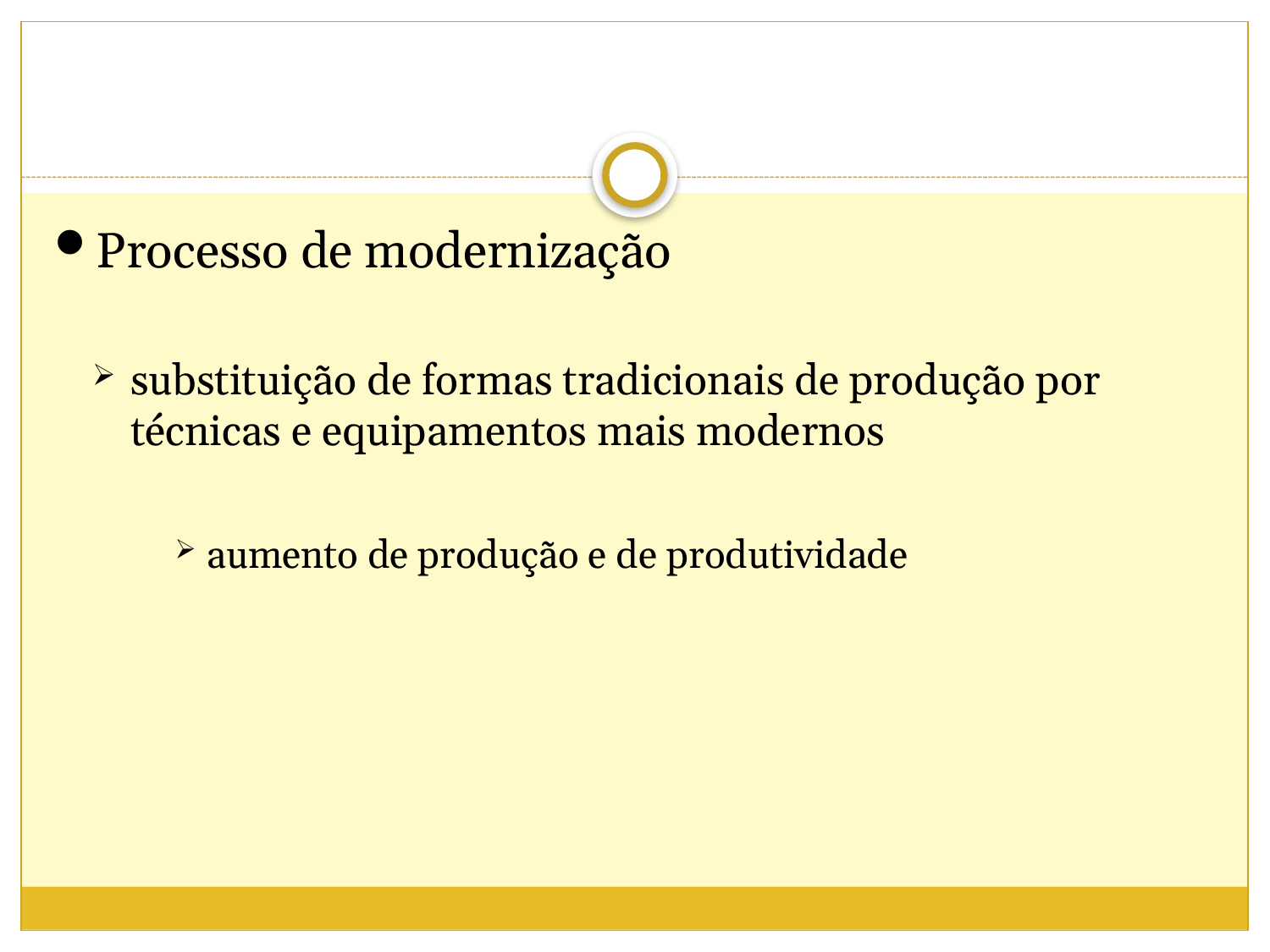

Processo de modernização

substituição de formas tradicionais de produção por técnicas e equipamentos mais modernos

aumento de produção e de produtividade